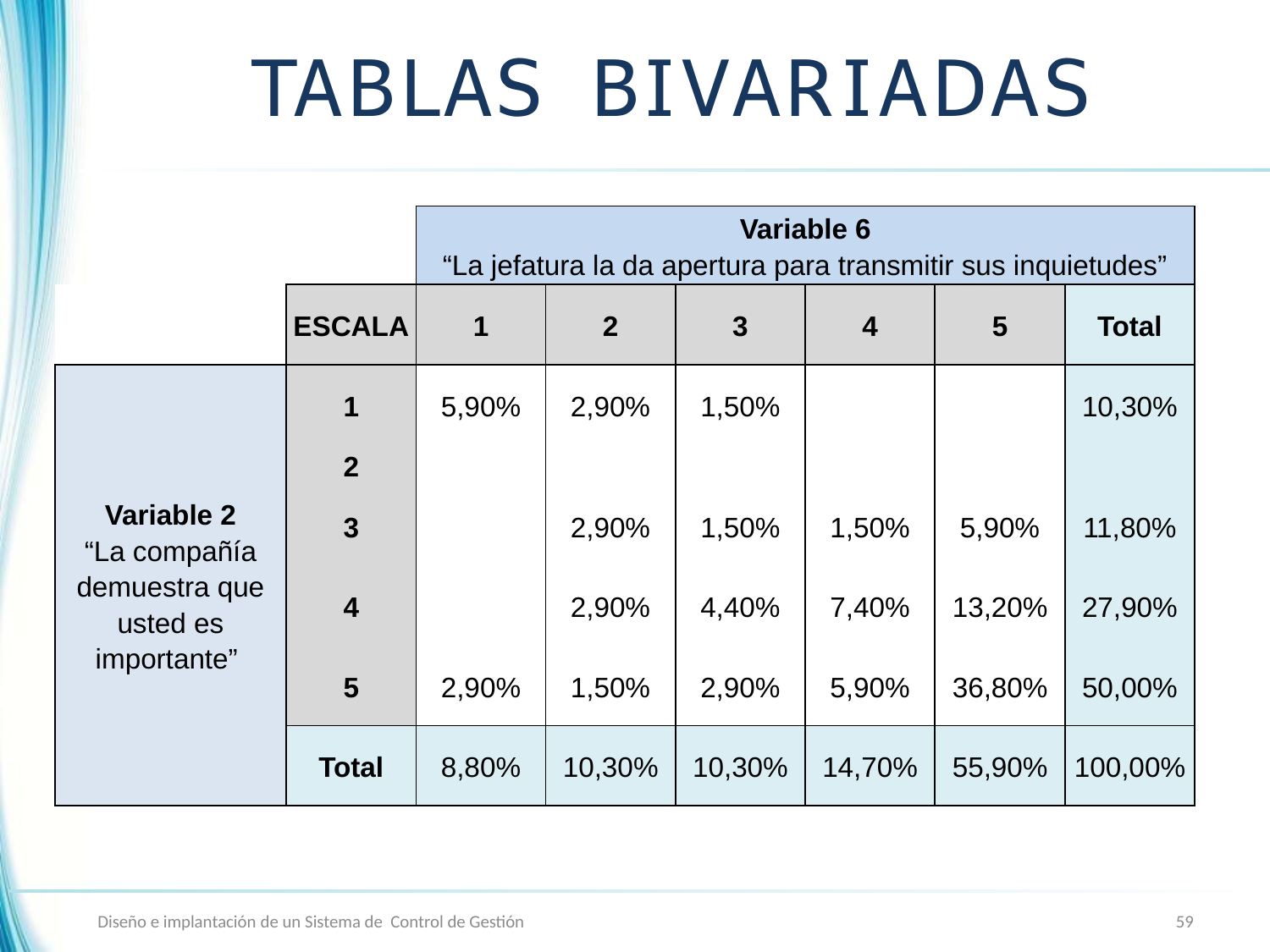

# TABLAS  BIVARIADAS
|  |  | Variable 6 “La jefatura la da apertura para transmitir sus inquietudes” |  |  |  |  |  |
| --- | --- | --- | --- | --- | --- | --- | --- |
|  | ESCALA | 1 | 2 | 3 | 4 | 5 | Total |
| Variable 2 “La compañía demuestra que usted es importante” | 1 | 5,90% | 2,90% | 1,50% |  |  | 10,30% |
|  | 2 |  |  |  |  |  |  |
|  | 3 |  | 2,90% | 1,50% | 1,50% | 5,90% | 11,80% |
|  | 4 |  | 2,90% | 4,40% | 7,40% | 13,20% | 27,90% |
|  | 5 | 2,90% | 1,50% | 2,90% | 5,90% | 36,80% | 50,00% |
|  | Total | 8,80% | 10,30% | 10,30% | 14,70% | 55,90% | 100,00% |
Diseño e implantación de un Sistema de  Control de Gestión
59